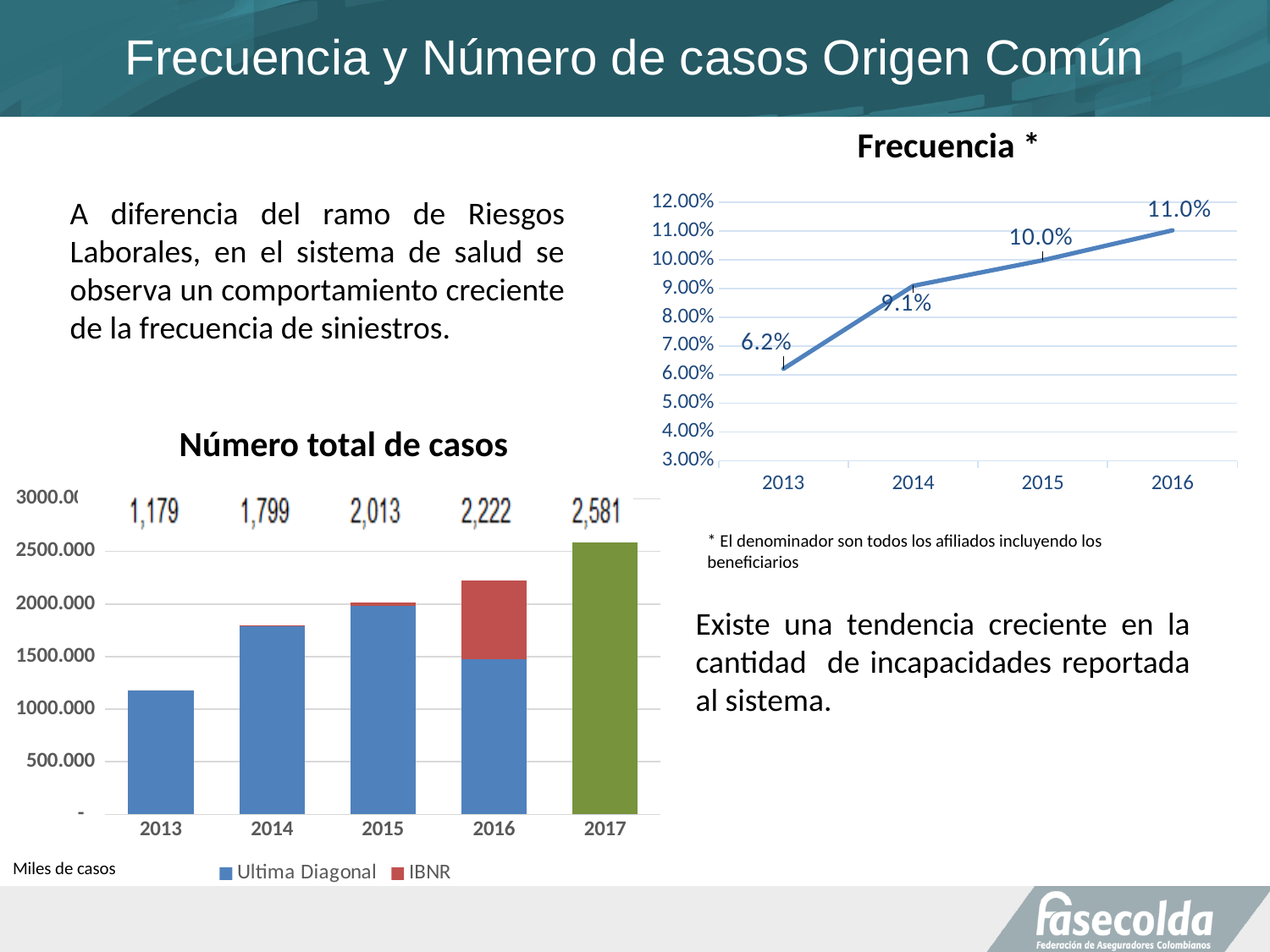

# Frecuencia y Número de casos Origen Común
Frecuencia *

### Chart

| Category | Estatales |
|---|---|
| 2013 | 0.06203263572529043 |
| 2014 | 0.09091951071624277 |
| 2015 | 0.09983652668425212 |
| 2016 | 0.11024485263798192 |
A diferencia del ramo de Riesgos Laborales, en el sistema de salud se observa un comportamiento creciente de la frecuencia de siniestros.
Número total de casos

### Chart

| Category | Ultima Diagonal | IBNR |
|---|---|---|
| 2013 | 1179.16 | 0.010091317489013818 |
| 2014 | 1797.609 | 1.1891035719993397 |
| 2015 | 1978.549 | 34.92644845162113 |
| 2016 | 1476.874 | 744.8207302215299 |
| 2017 | 0.0 | 2581.4531 |
* El denominador son todos los afiliados incluyendo los beneficiarios
Existe una tendencia creciente en la cantidad  de incapacidades reportada al sistema.
Miles de casos